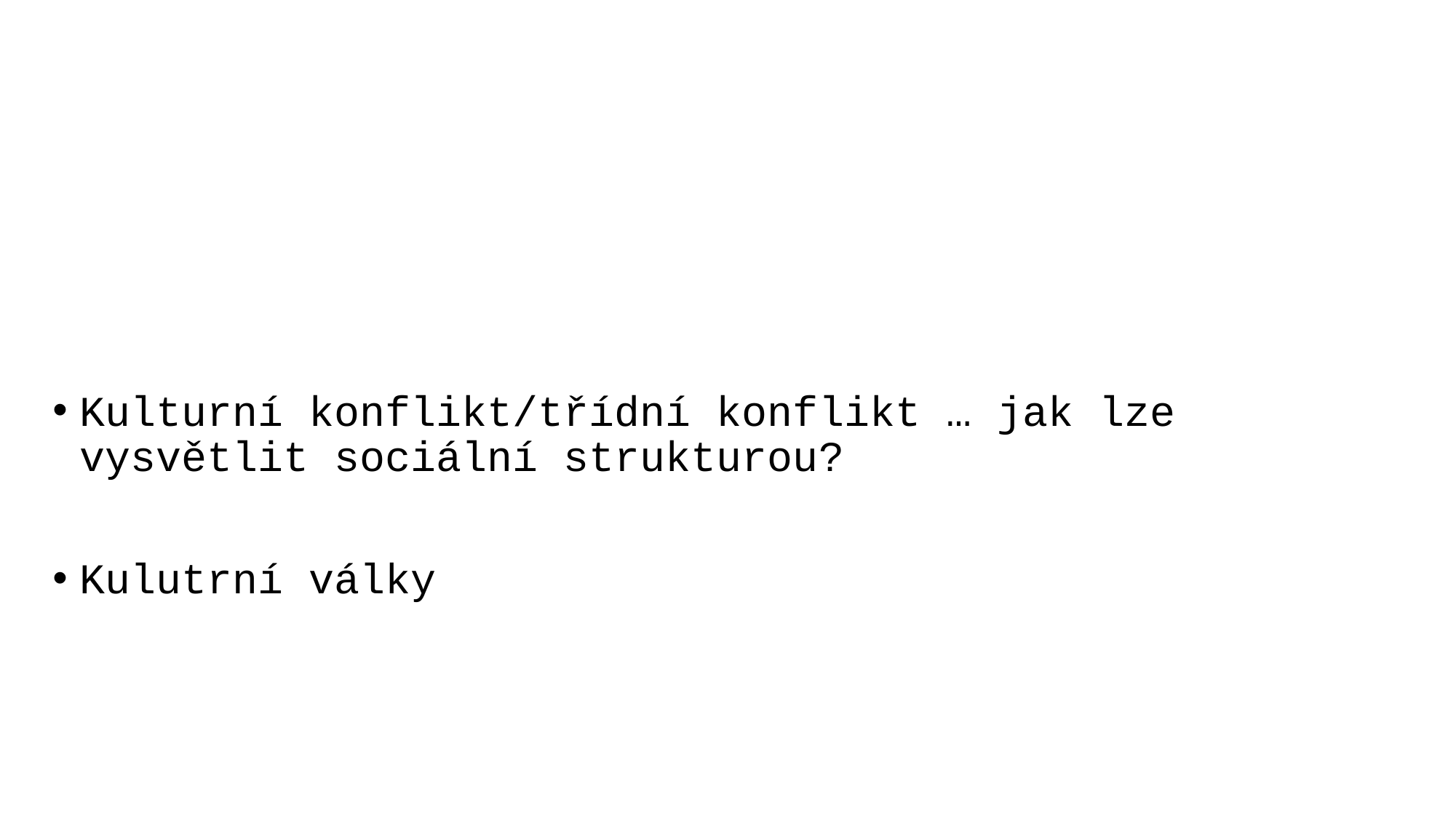

#
Kulturní konflikt/třídní konflikt … jak lze vysvětlit sociální strukturou?

Kulutrní války